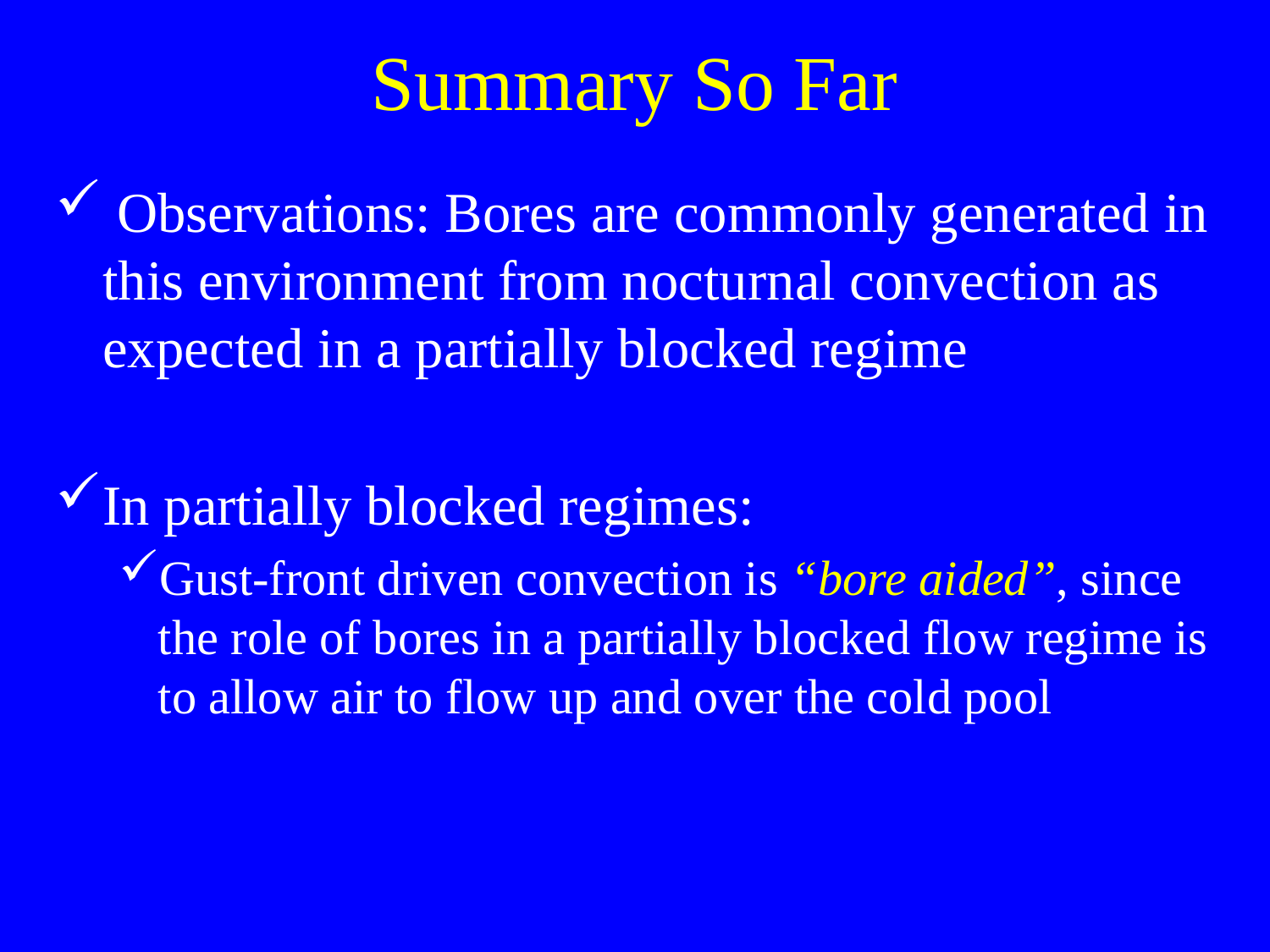

# Summary So Far
 Observations: Bores are commonly generated in this environment from nocturnal convection as expected in a partially blocked regime

In partially blocked regimes:
Gust-front driven convection is “bore aided”, since the role of bores in a partially blocked flow regime is to allow air to flow up and over the cold pool